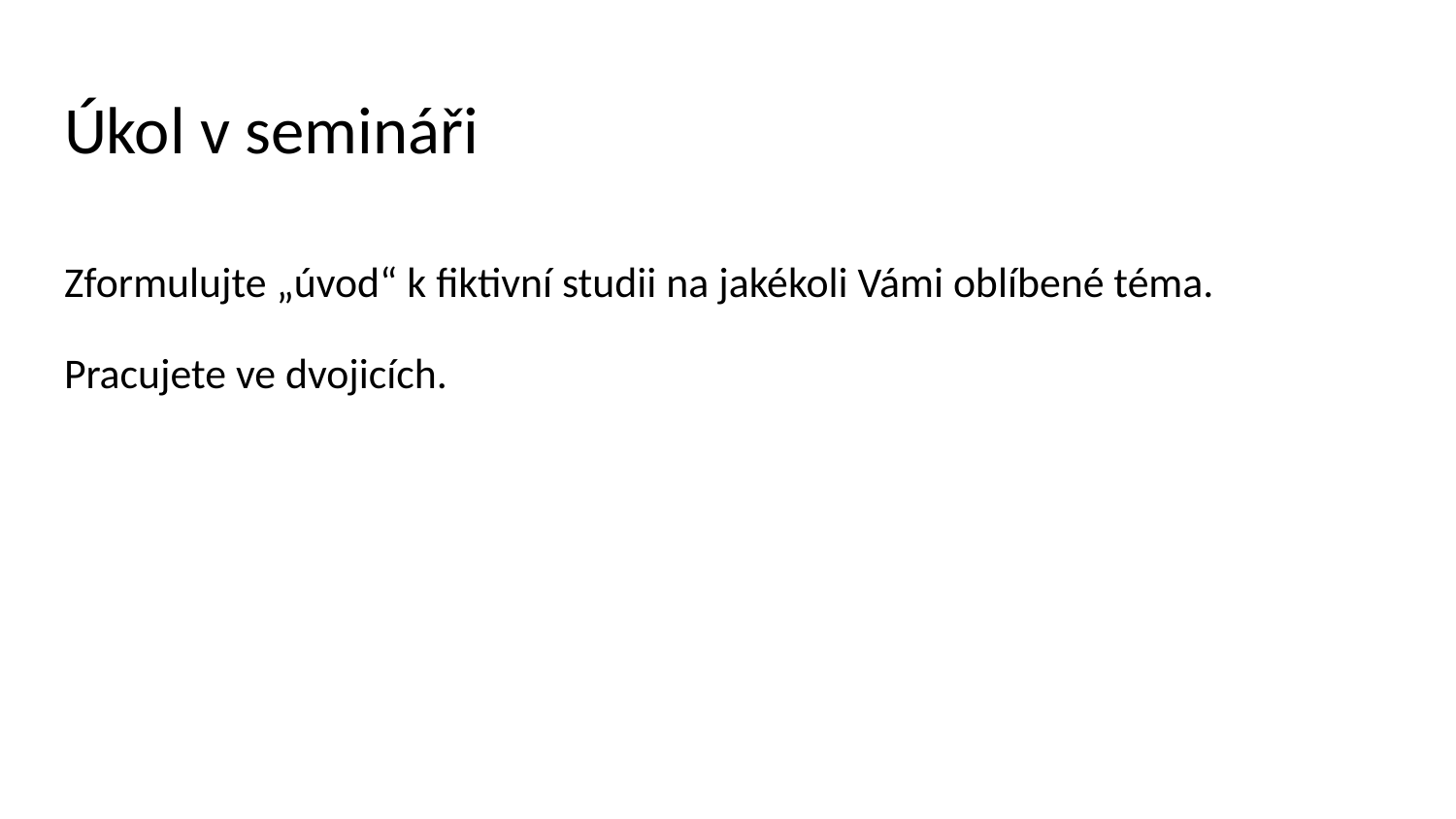

# Úkol v semináři

Zformulujte „úvod“ k fiktivní studii na jakékoli Vámi oblíbené téma.

Pracujete ve dvojicích.